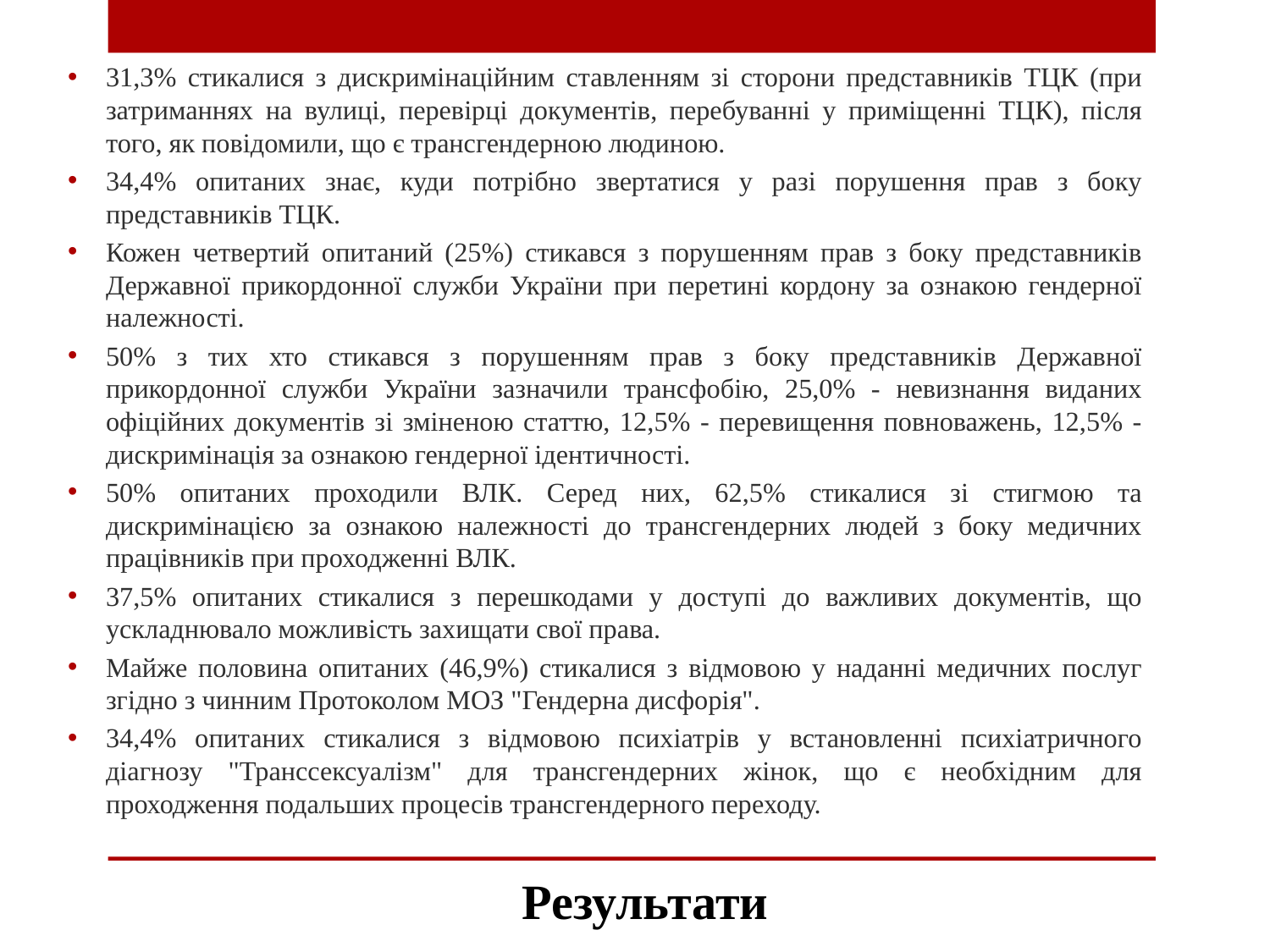

31,3% стикалися з дискримінаційним ставленням зі сторони представників ТЦК (при затриманнях на вулиці, перевірці документів, перебуванні у приміщенні ТЦК), після того, як повідомили, що є трансгендерною людиною.
34,4% опитаних знає, куди потрібно звертатися у разі порушення прав з боку представників ТЦК.
Кожен четвертий опитаний (25%) стикався з порушенням прав з боку представників Державної прикордонної служби України при перетині кордону за ознакою гендерної належності.
50% з тих хто стикався з порушенням прав з боку представників Державної прикордонної служби України зазначили трансфобію, 25,0% - невизнання виданих офіційних документів зі зміненою статтю, 12,5% - перевищення повноважень, 12,5% - дискримінація за ознакою гендерної ідентичності.
50% опитаних проходили ВЛК. Серед них, 62,5% стикалися зі стигмою та дискримінацією за ознакою належності до трансгендерних людей з боку медичних працівників при проходженні ВЛК.
37,5% опитаних стикалися з перешкодами у доступі до важливих документів, що ускладнювало можливість захищати свої права.
Майже половина опитаних (46,9%) стикалися з відмовою у наданні медичних послуг згідно з чинним Протоколом МОЗ "Гендерна дисфорія".
34,4% опитаних стикалися з відмовою психіатрів у встановленні психіатричного діагнозу "Транссексуалізм" для трансгендерних жінок, що є необхідним для проходження подальших процесів трансгендерного переходу.

# Результати